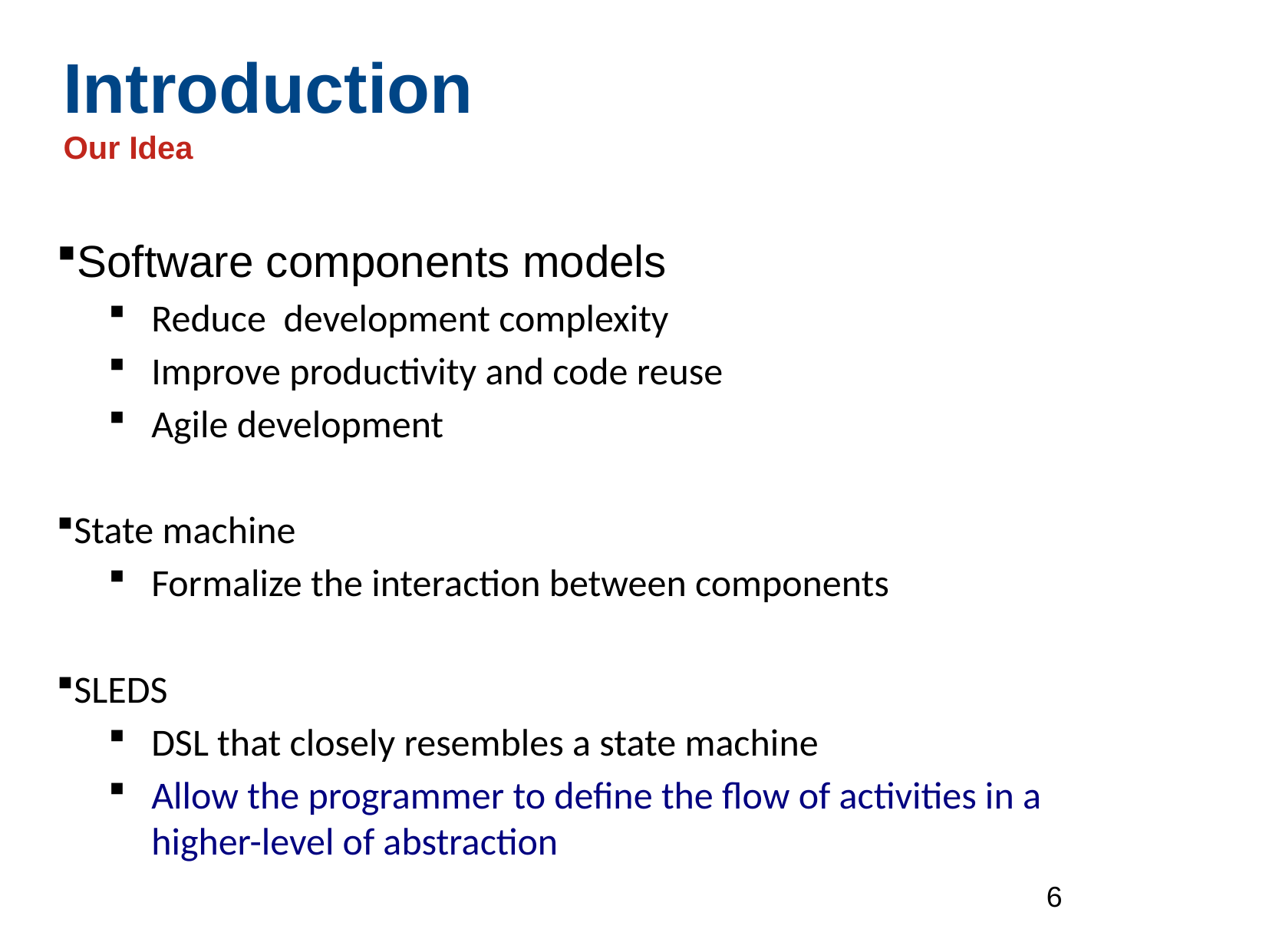

Introduction
Our Idea
Software components models
Reduce  development complexity
Improve productivity and code reuse
Agile development

State machine
Formalize the interaction between components

SLEDS
DSL that closely resembles a state machine
Allow the programmer to define the flow of activities in a higher-level of abstraction

6